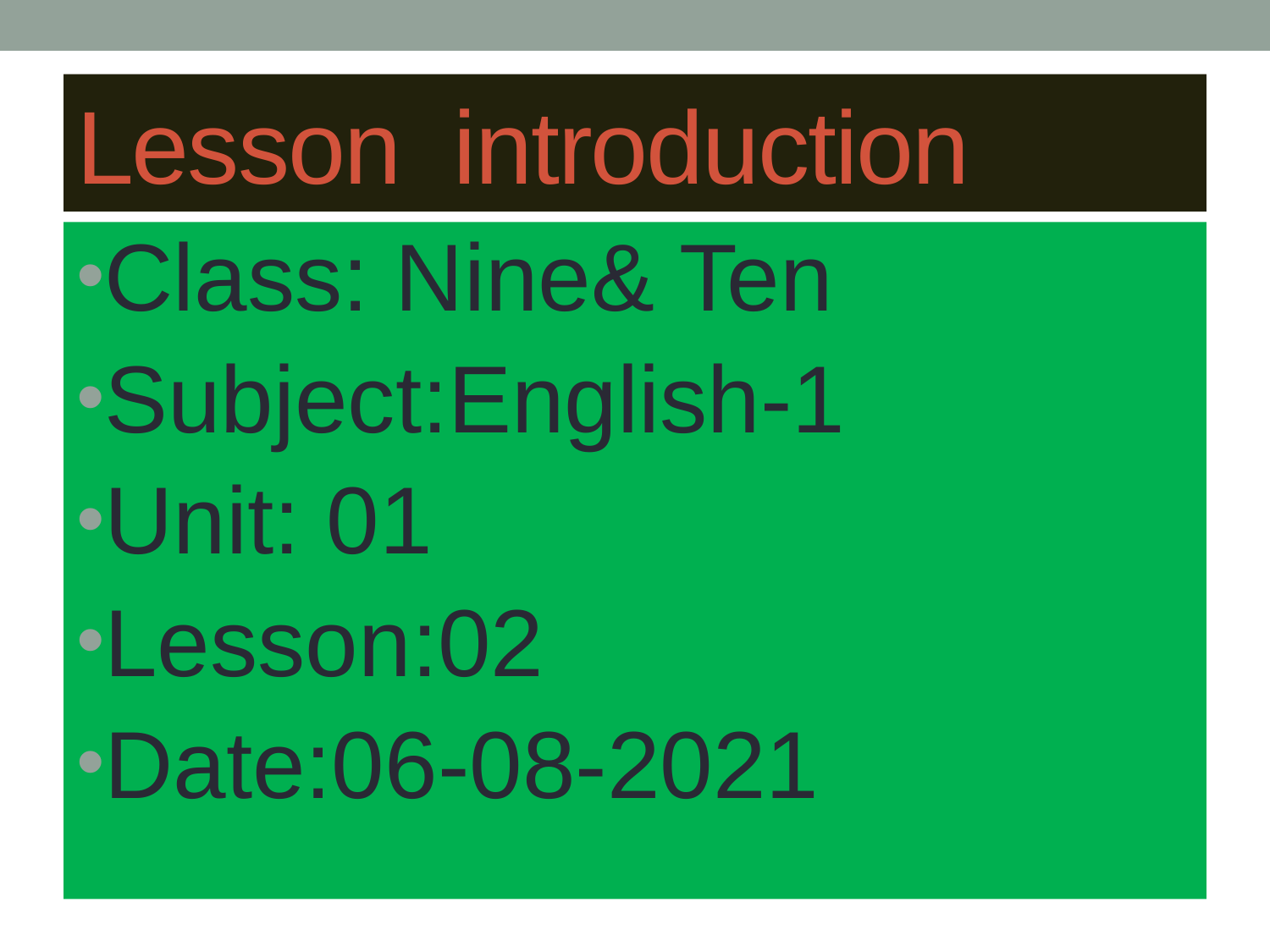

# Lesson  introduction
Class: Nine& Ten
Subject:English-1
Unit: 01
Lesson:02
Date:06-08-2021